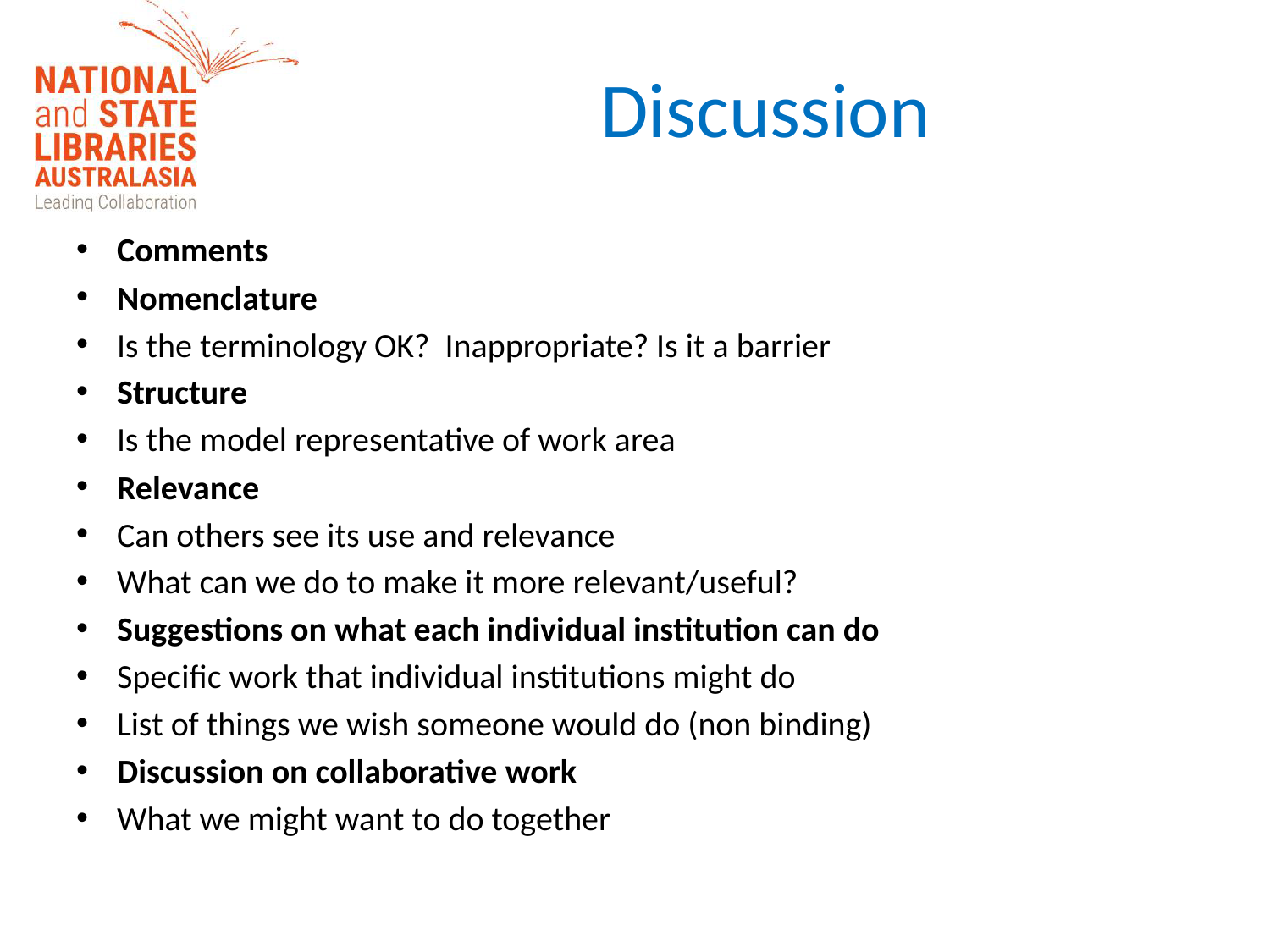

# Discussion
Comments
Nomenclature
Is the terminology OK?  Inappropriate? Is it a barrier
Structure
Is the model representative of work area
Relevance
Can others see its use and relevance
What can we do to make it more relevant/useful?
Suggestions on what each individual institution can do
Specific work that individual institutions might do
List of things we wish someone would do (non binding)
Discussion on collaborative work
What we might want to do together